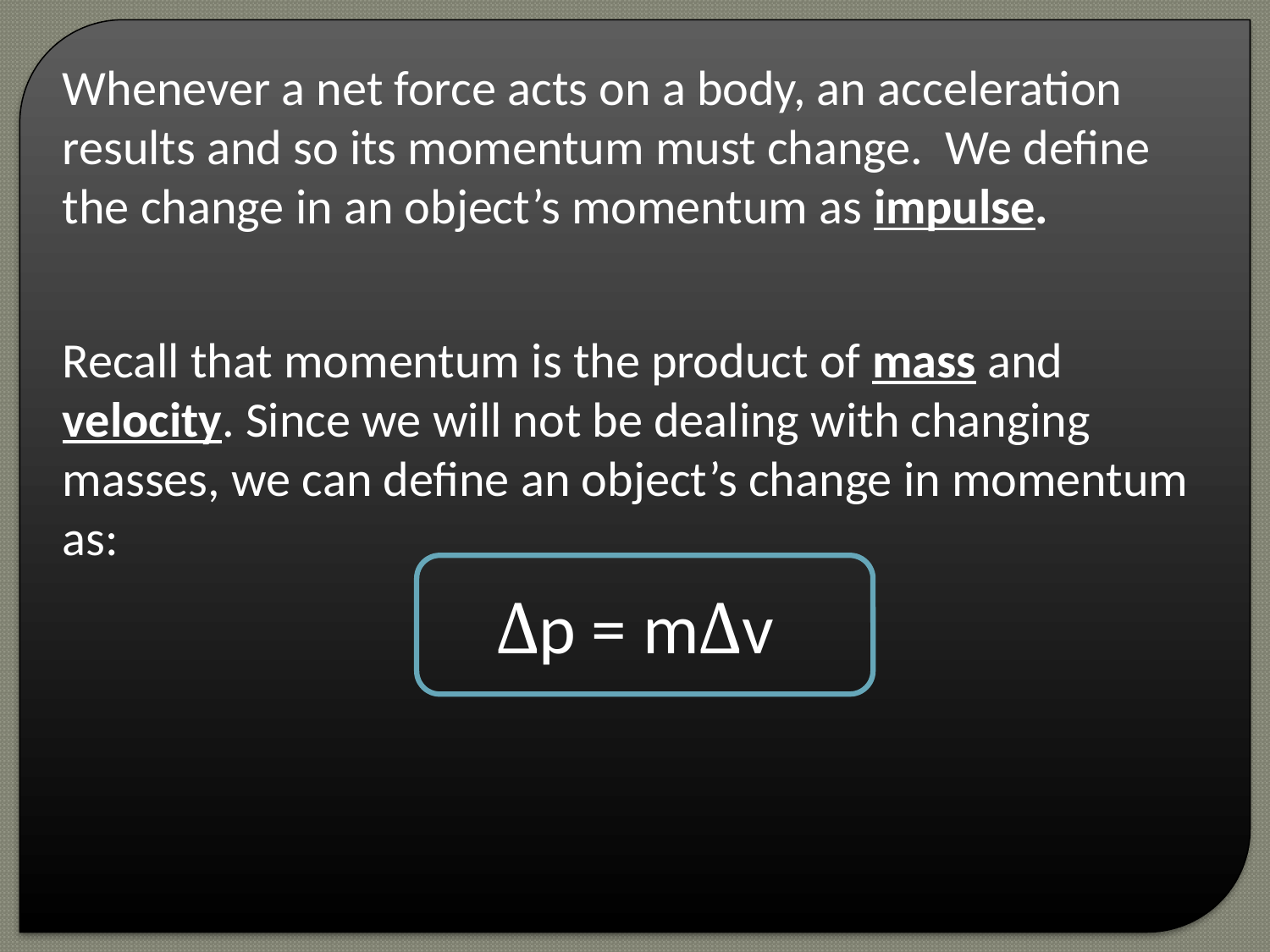

Whenever a net force acts on a body, an acceleration results and so its momentum must change.  We define the change in an object’s momentum as impulse.

Recall that momentum is the product of mass and velocity. Since we will not be dealing with changing masses, we can define an object’s change in momentum as:
Δp = mΔv